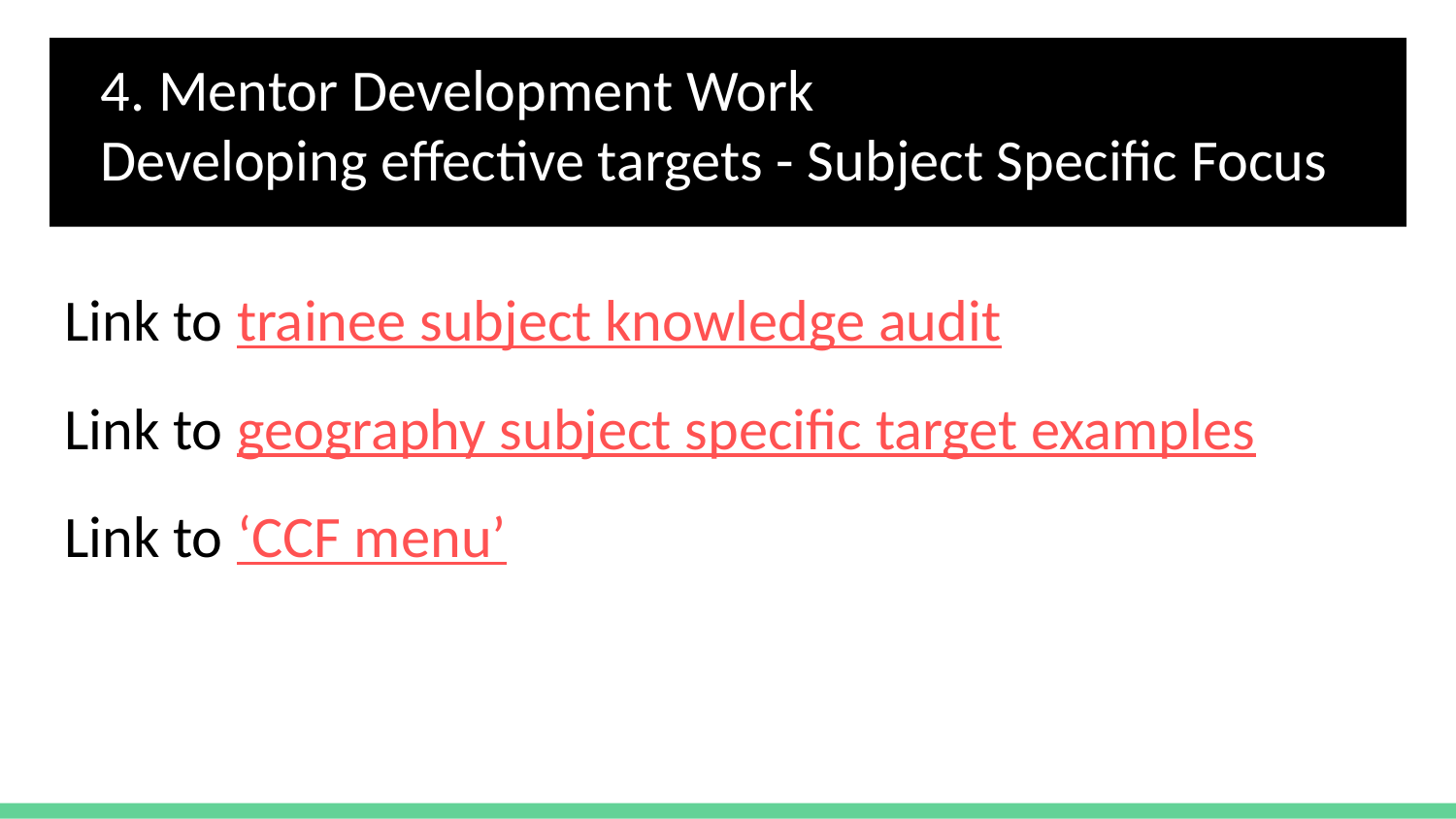

# 4. Mentor Development Work
Developing effective targets - Subject Specific Focus

Link to trainee subject knowledge audit
Link to geography subject specific target examples
Link to ‘CCF menu’